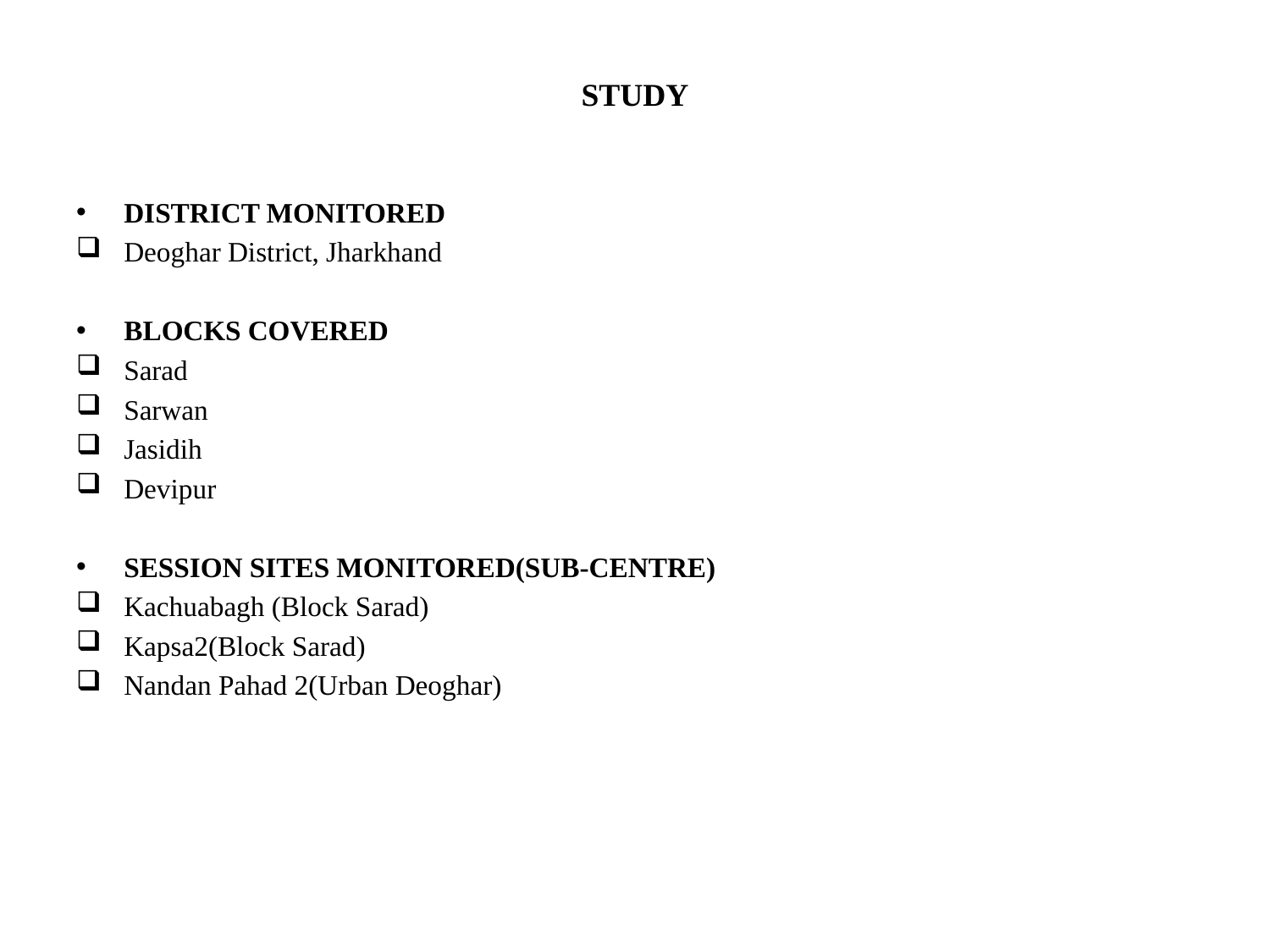

# STUDY
DISTRICT MONITORED
Deoghar District, Jharkhand

BLOCKS COVERED
Sarad
Sarwan
Jasidih
Devipur

SESSION SITES MONITORED(SUB-CENTRE)
Kachuabagh (Block Sarad)
Kapsa2(Block Sarad)
Nandan Pahad 2(Urban Deoghar)